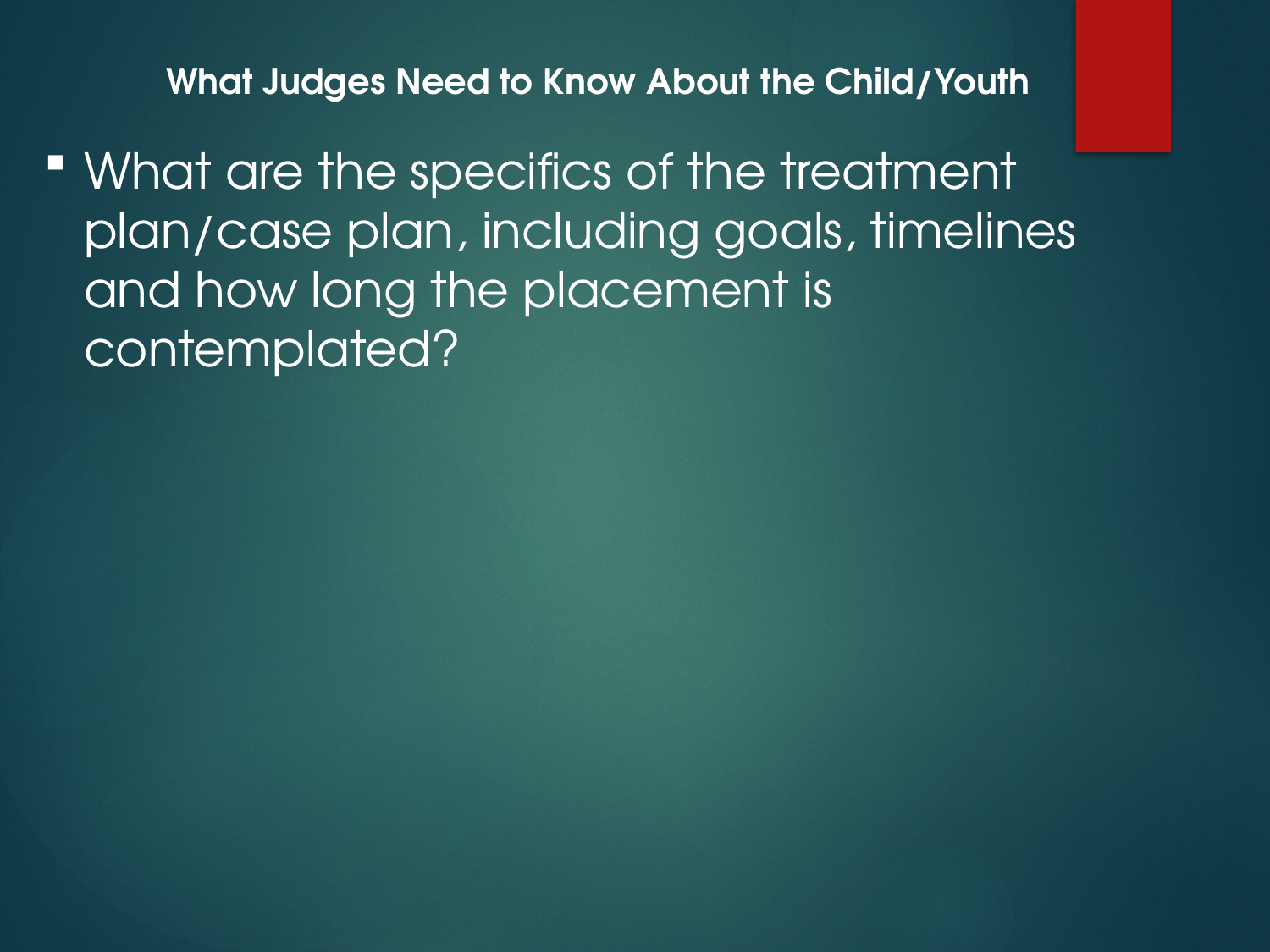

What Judges Need to Know About the Child/Youth

What are the specifics of the treatment plan/case plan, including goals, timelines and how long the placement is contemplated?